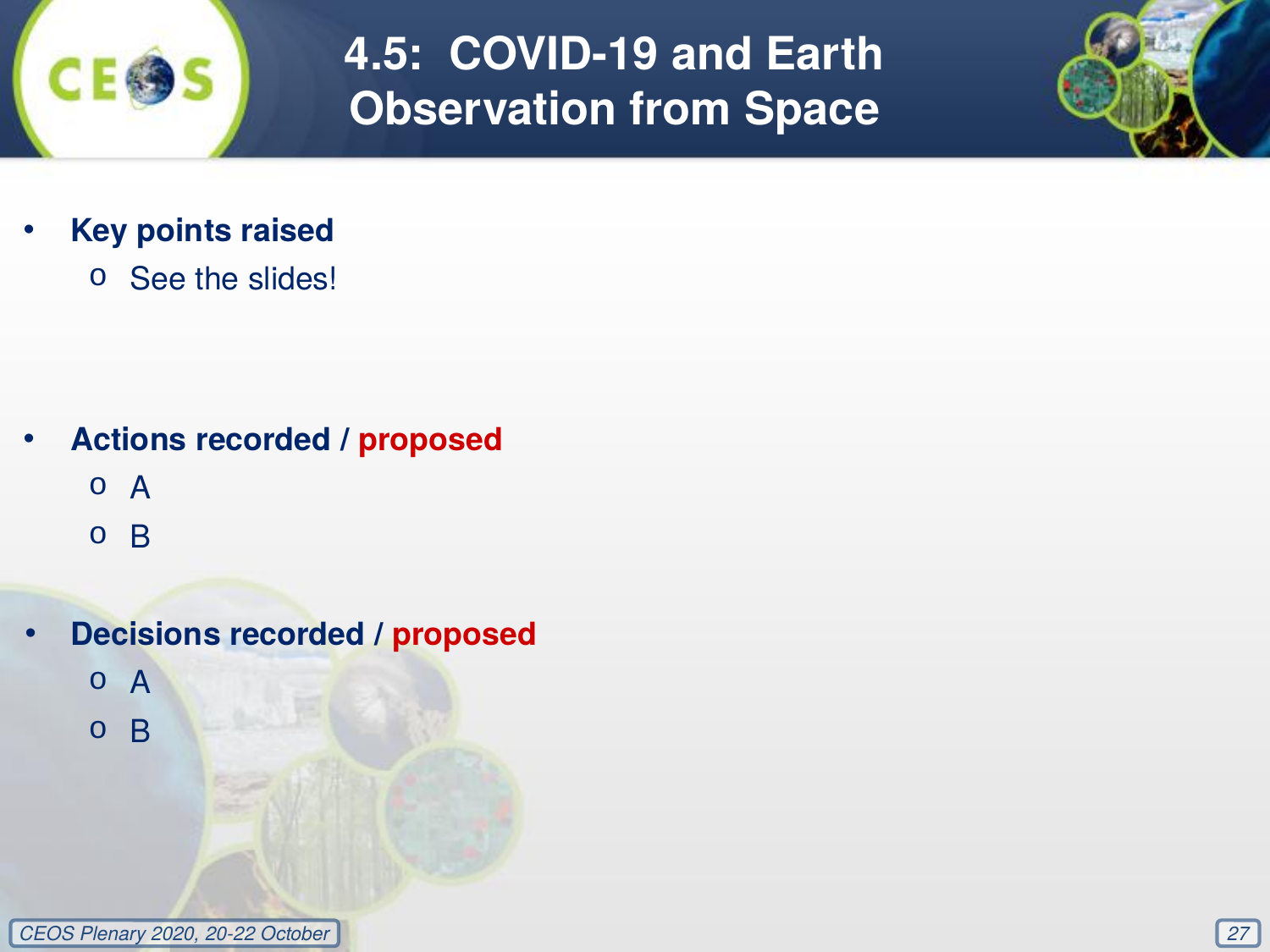

4.5:  COVID-19 and Earth Observation from Space

Key points raised
See the slides!

Actions recorded / proposed
A
B

Decisions recorded / proposed
A
B
27